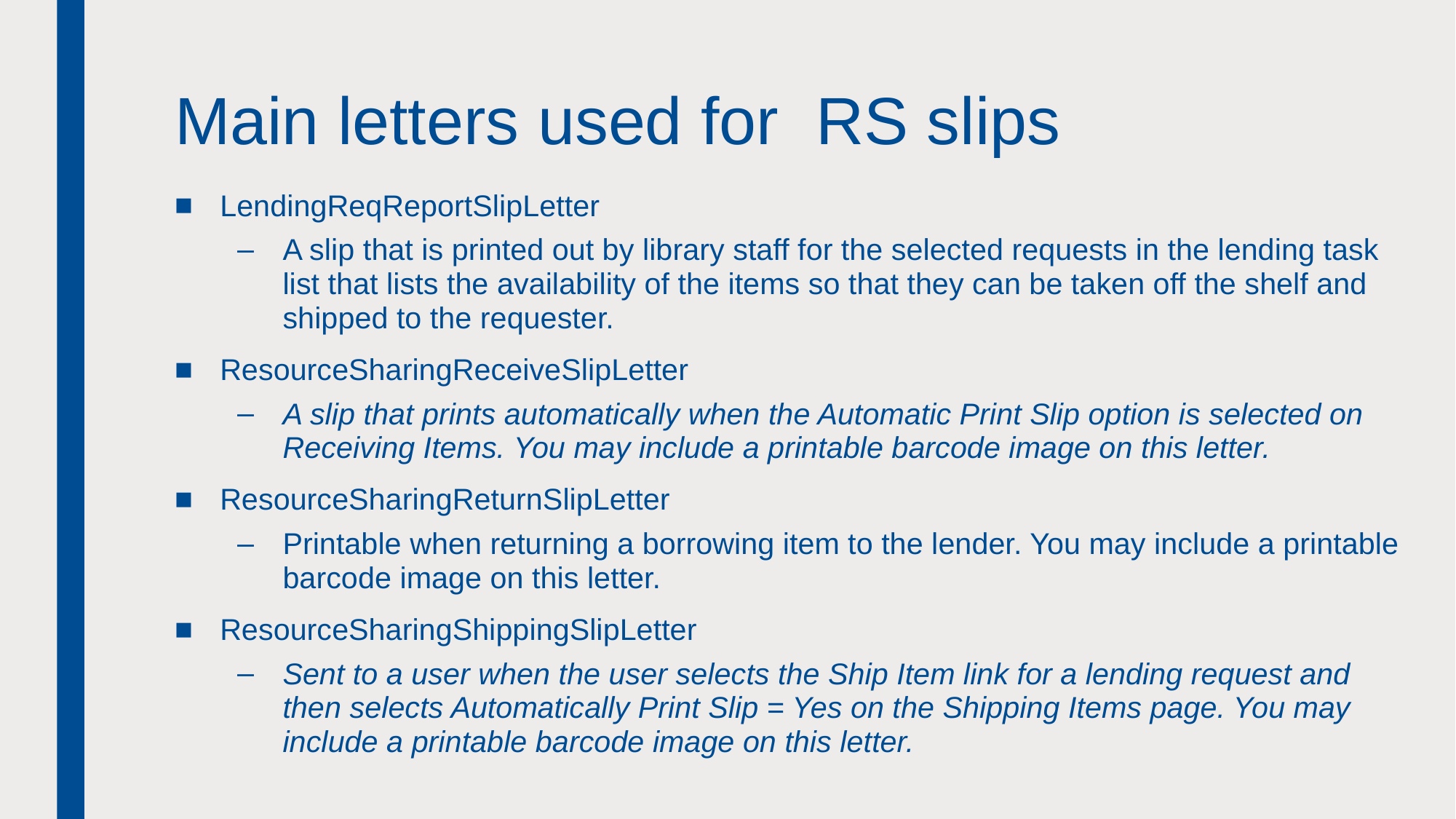

# Main letters used for  RS slips
LendingReqReportSlipLetter
A slip that is printed out by library staff for the selected requests in the lending task list that lists the availability of the items so that they can be taken off the shelf and shipped to the requester.
ResourceSharingReceiveSlipLetter
A slip that prints automatically when the Automatic Print Slip option is selected on Receiving Items. You may include a printable barcode image on this letter.
ResourceSharingReturnSlipLetter
Printable when returning a borrowing item to the lender. You may include a printable barcode image on this letter.
ResourceSharingShippingSlipLetter
Sent to a user when the user selects the Ship Item link for a lending request and then selects Automatically Print Slip = Yes on the Shipping Items page. You may include a printable barcode image on this letter.